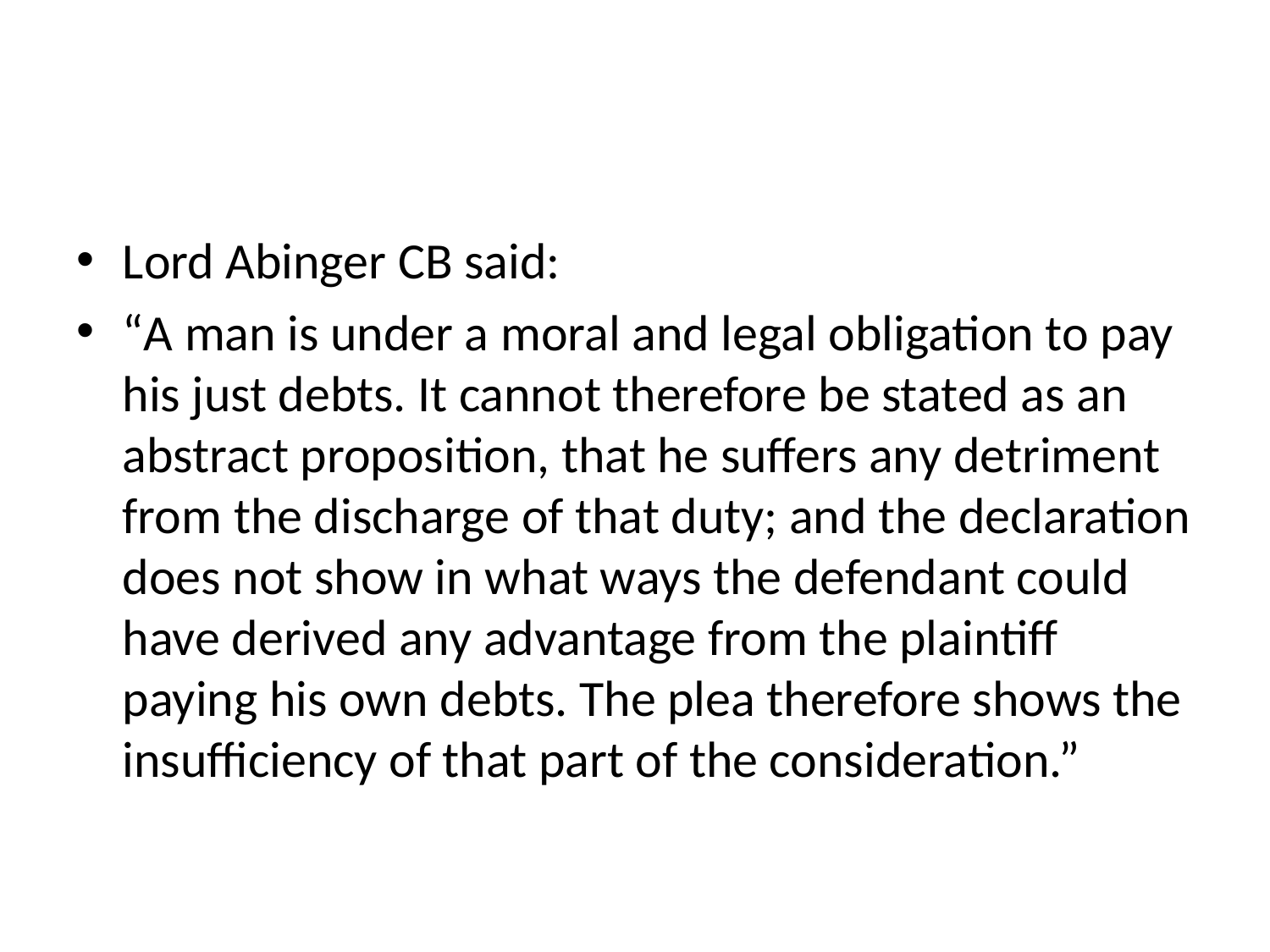

#
Lord Abinger CB said:
“A man is under a moral and legal obligation to pay his just debts. It cannot therefore be stated as an abstract proposition, that he suffers any detriment from the discharge of that duty; and the declaration does not show in what ways the defendant could have derived any advantage from the plaintiff paying his own debts. The plea therefore shows the insufficiency of that part of the consideration.”